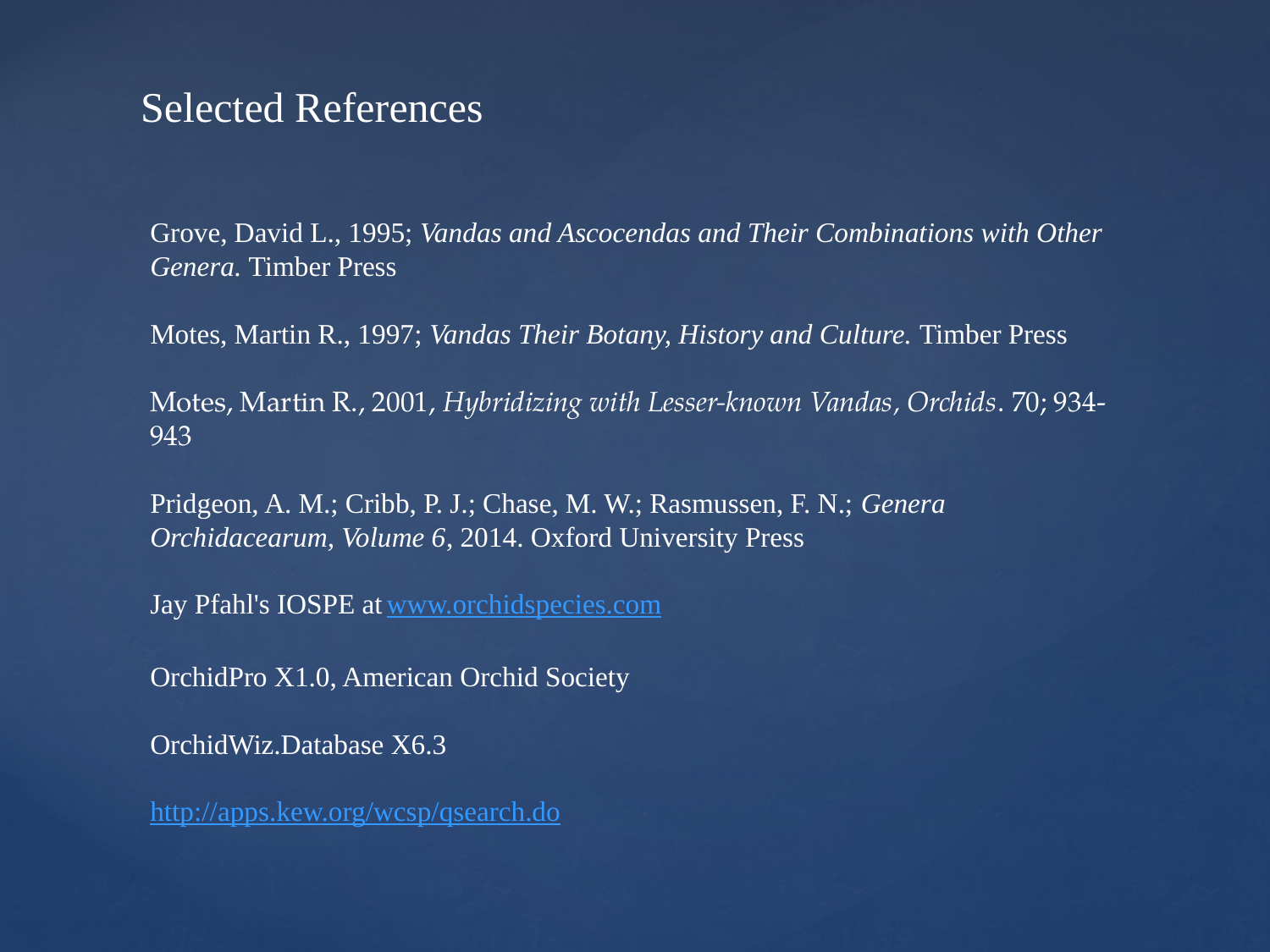

Selected References
Grove, David L., 1995; Vandas and Ascocendas and Their Combinations with Other Genera. Timber Press

Motes, Martin R., 1997; Vandas Their Botany, History and Culture. Timber Press

Motes, Martin R., 2001, Hybridizing with Lesser-known Vandas, Orchids. 70; 934-943

Pridgeon, A. M.; Cribb, P. J.; Chase, M. W.; Rasmussen, F. N.; Genera Orchidacearum, Volume 6, 2014. Oxford University Press

Jay Pfahl's IOSPE at www.orchidspecies.com

OrchidPro X1.0, American Orchid Society

OrchidWiz.Database X6.3

http://apps.kew.org/wcsp/qsearch.do